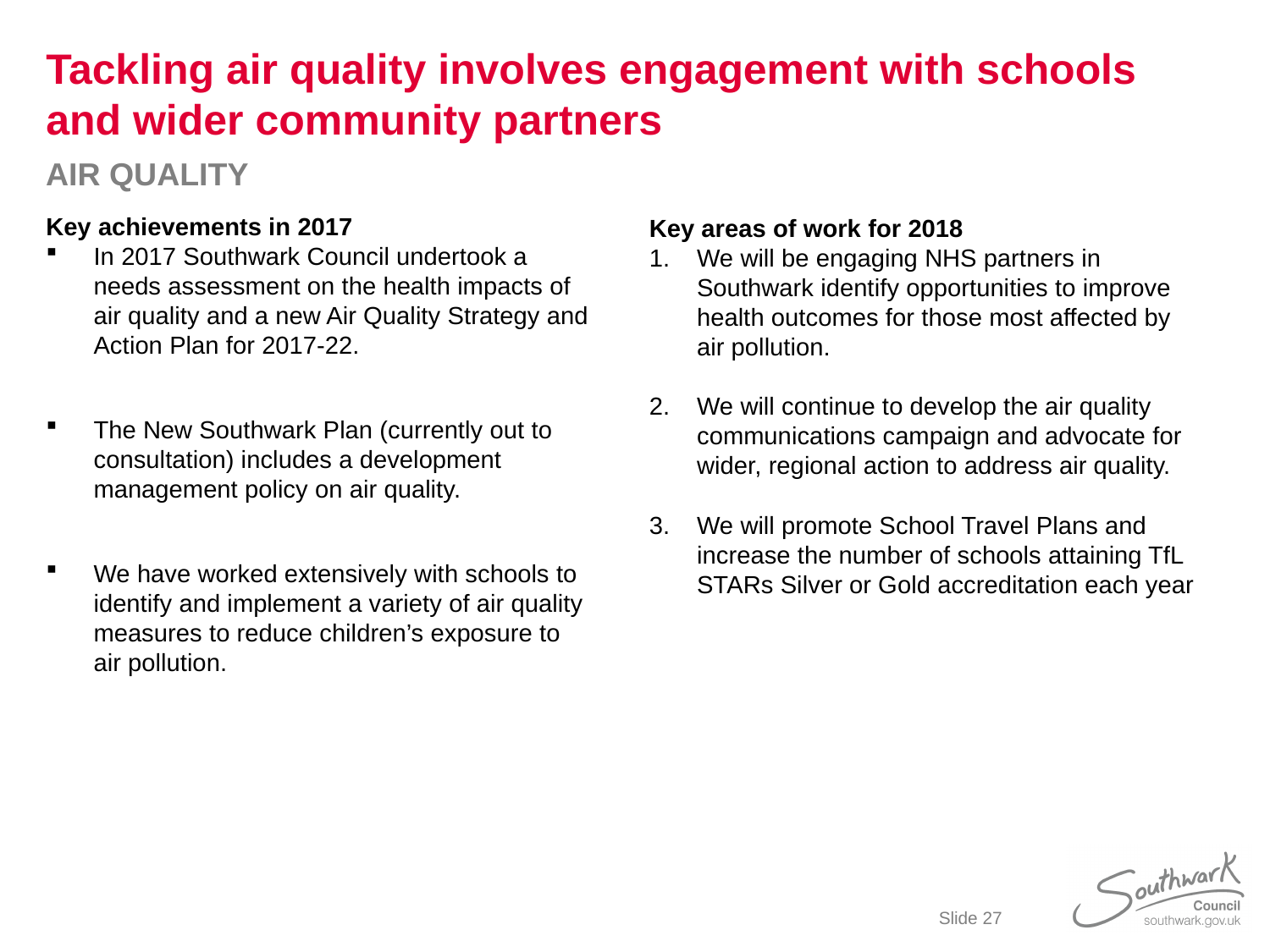

# Tackling air quality involves engagement with schools and wider community partners
AIR QUALITY
Key achievements in 2017
In 2017 Southwark Council undertook a needs assessment on the health impacts of air quality and a new Air Quality Strategy and Action Plan for 2017-22.

The New Southwark Plan (currently out to consultation) includes a development management policy on air quality.

We have worked extensively with schools to identify and implement a variety of air quality measures to reduce children’s exposure to air pollution.

Key areas of work for 2018
We will be engaging NHS partners in Southwark identify opportunities to improve health outcomes for those most affected by air pollution.

We will continue to develop the air quality communications campaign and advocate for wider, regional action to address air quality.

We will promote School Travel Plans and increase the number of schools attaining TfL STARs Silver or Gold accreditation each year